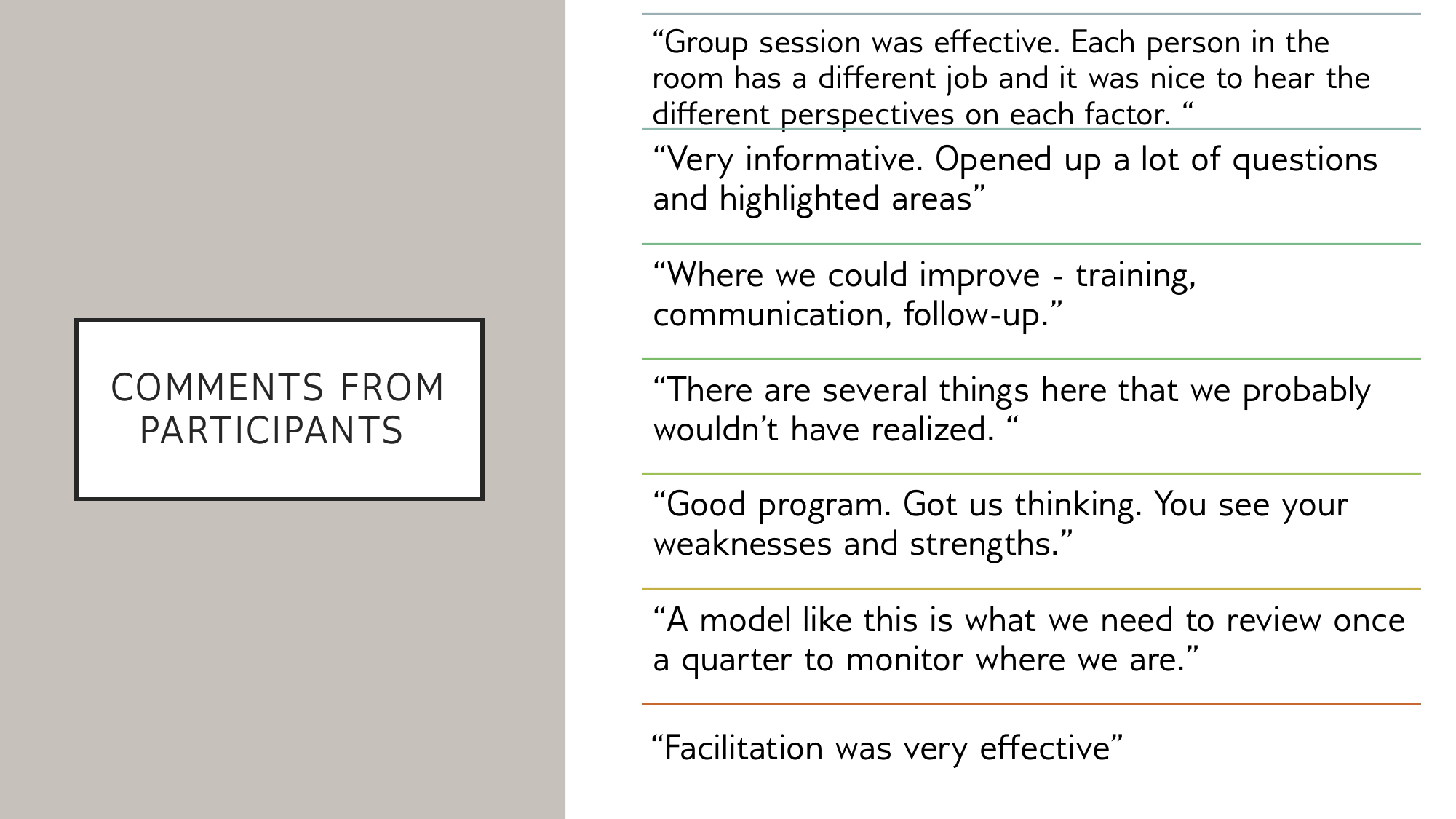

“Group session was effective. Each person in the room has a different job and it was nice to hear the different perspectives on each factor. “
“Very informative. Opened up a lot of questions and highlighted areas”
“Where we could improve - training, communication, follow-up.”
“There are several things here that we probably wouldn’t have realized. “
“Good program. Got us thinking. You see your weaknesses and strengths.”
“A model like this is what we need to review once a quarter to monitor where we are.”

# Comments FROM participants
“Facilitation was very effective”